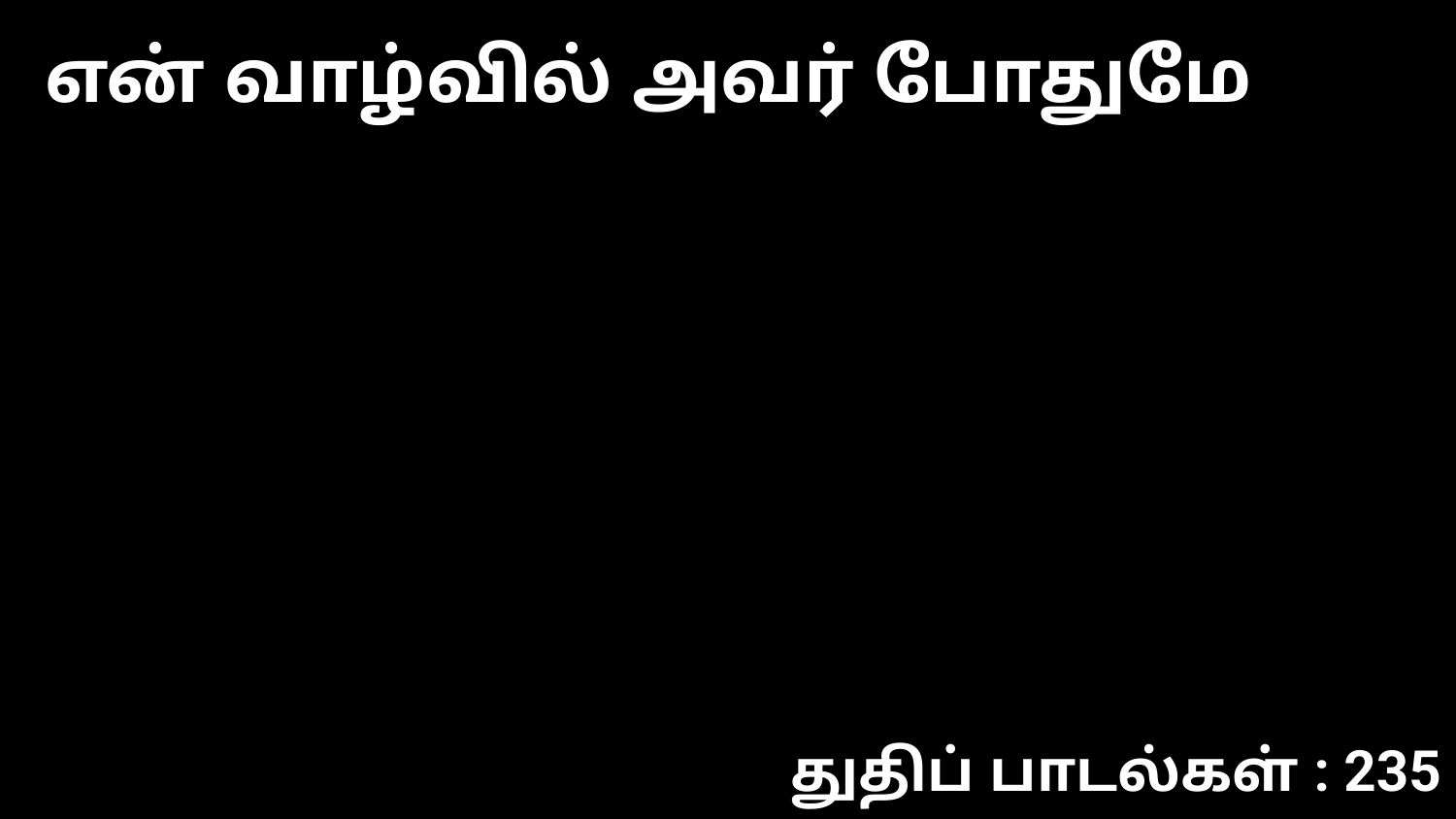

என் வாழ்வில் அவர் போதுமே
துதிப் பாடல்கள் : 235